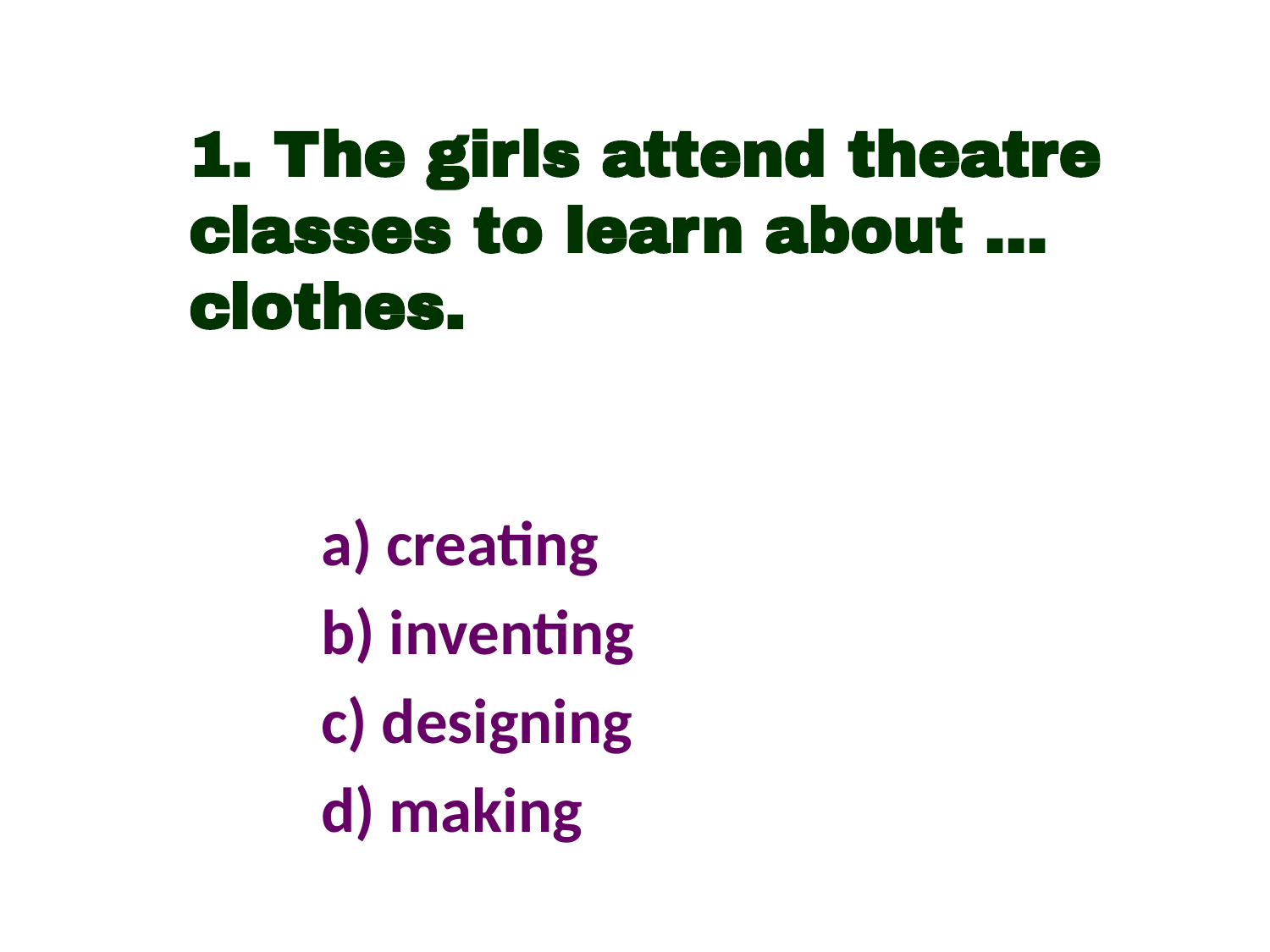

1. The girls attend theatre classes to learn about … clothes.
a) creating
b) inventing
c) designing
d) making